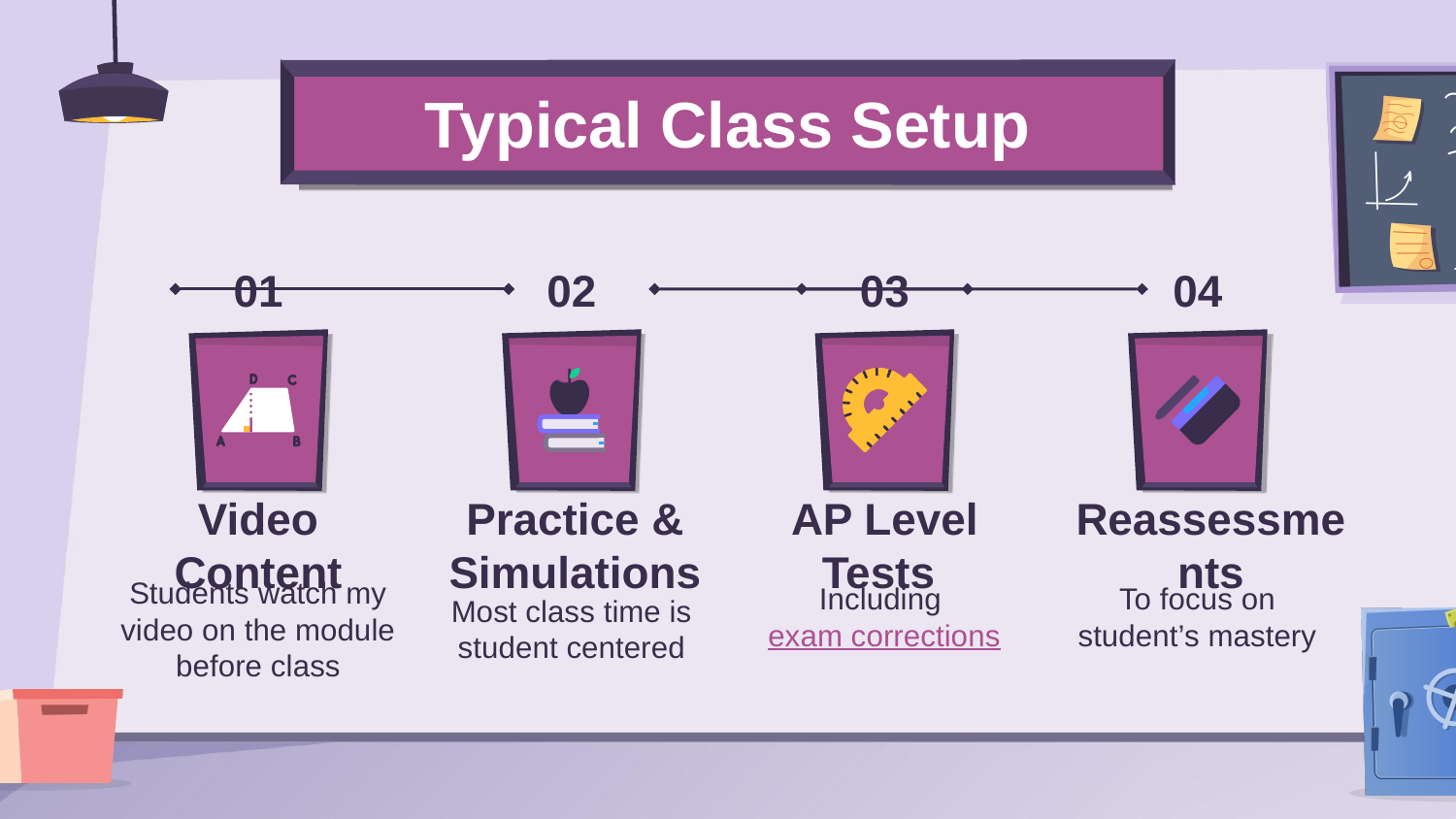

# Typical Class Setup
02
03
04
01

Video Content
AP Level Tests
Practice & Simulations
Reassessments
Including exam corrections
To focus on student’s mastery
Most class time is student centered
Students watch my video on the module before class